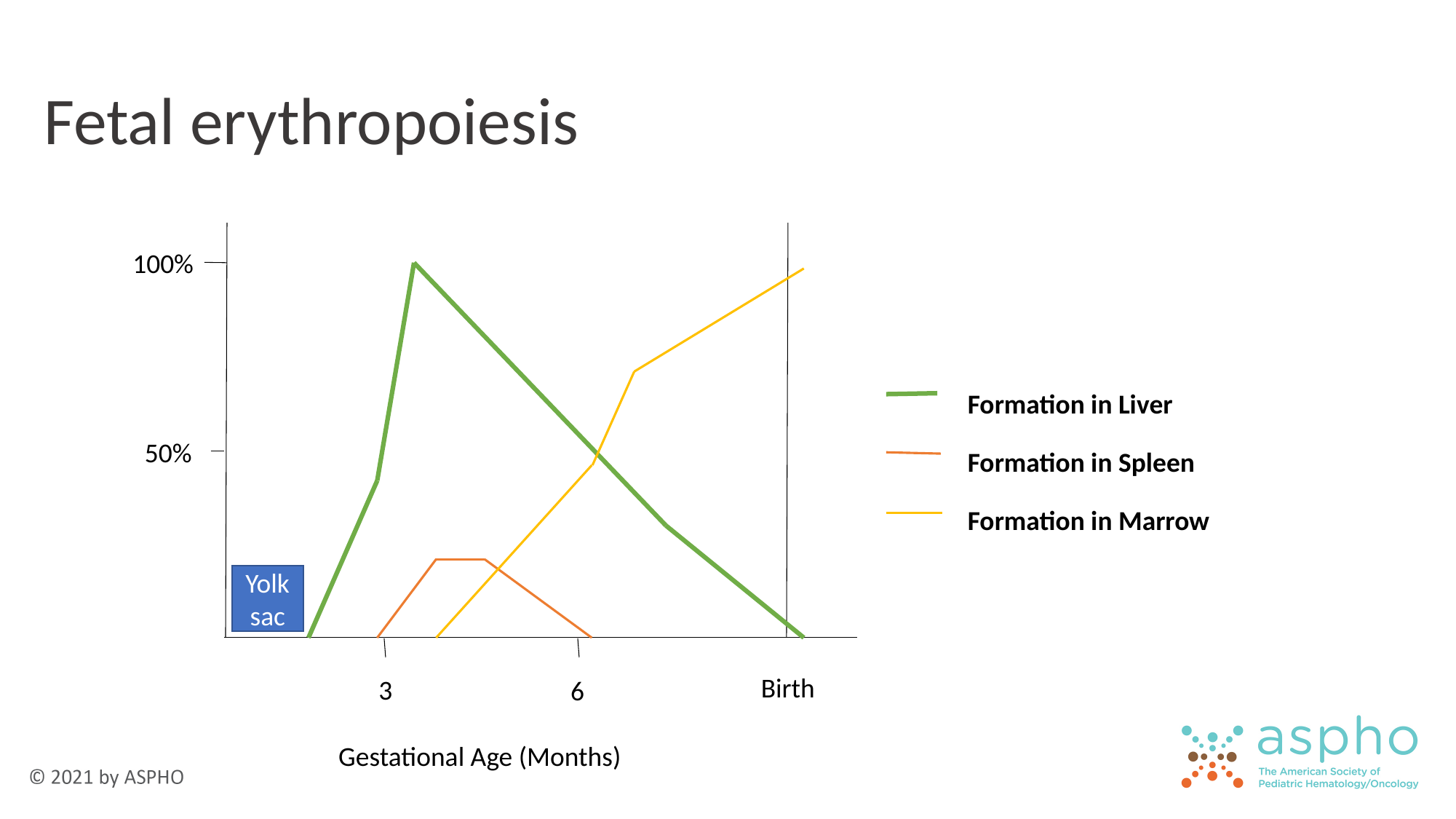

# Fetal erythropoiesis
100%
Formation in Liver
Formation in Spleen
Formation in Marrow
50%
Yolk sac
Birth
3
6
Gestational Age (Months)